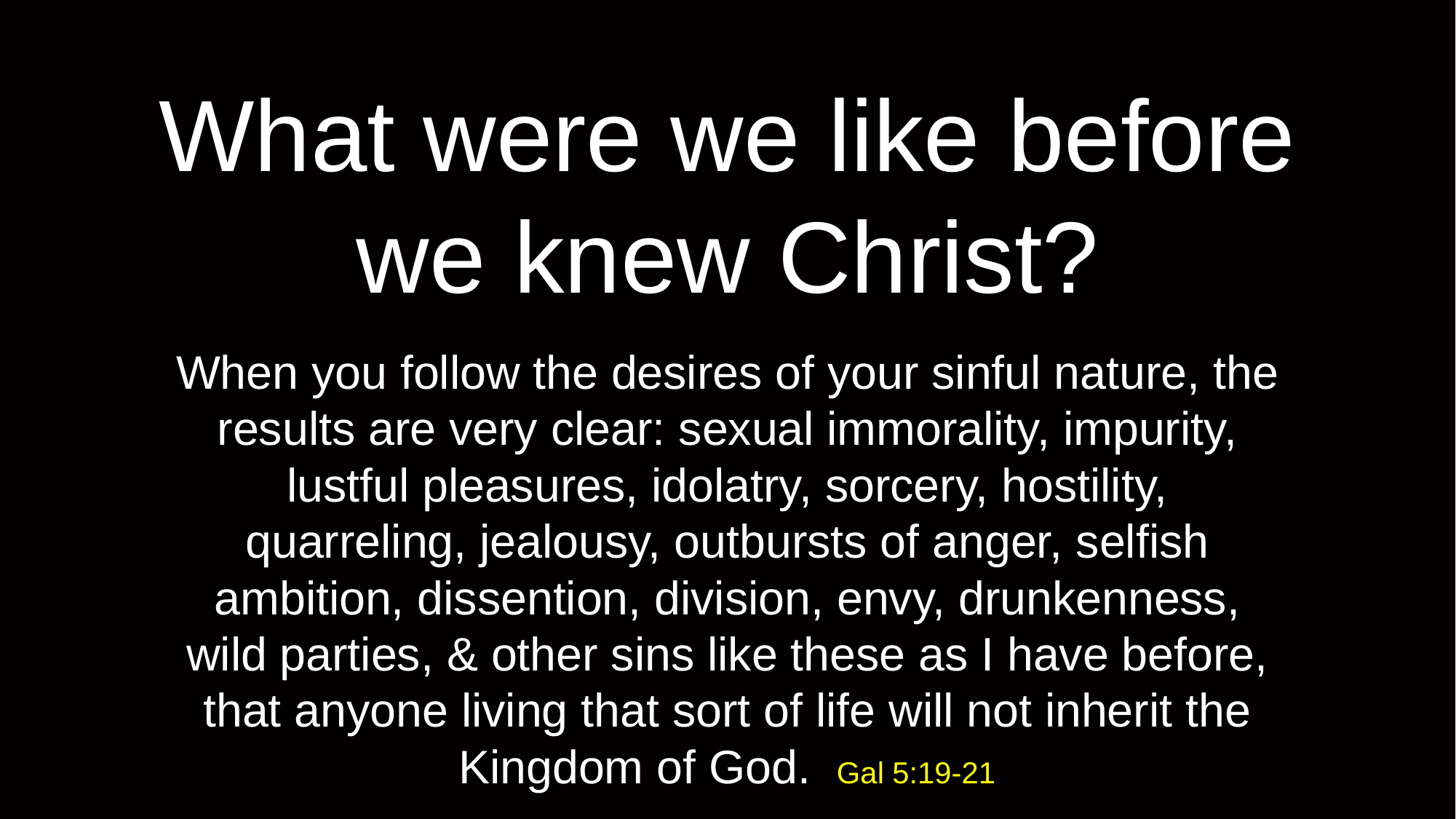

# What were we like before we knew Christ?
When you follow the desires of your sinful nature, the results are very clear: sexual immorality, impurity, lustful pleasures, idolatry, sorcery, hostility, quarreling, jealousy, outbursts of anger, selfish ambition, dissention, division, envy, drunkenness, wild parties, & other sins like these as I have before, that anyone living that sort of life will not inherit the Kingdom of God.  Gal 5:19-21